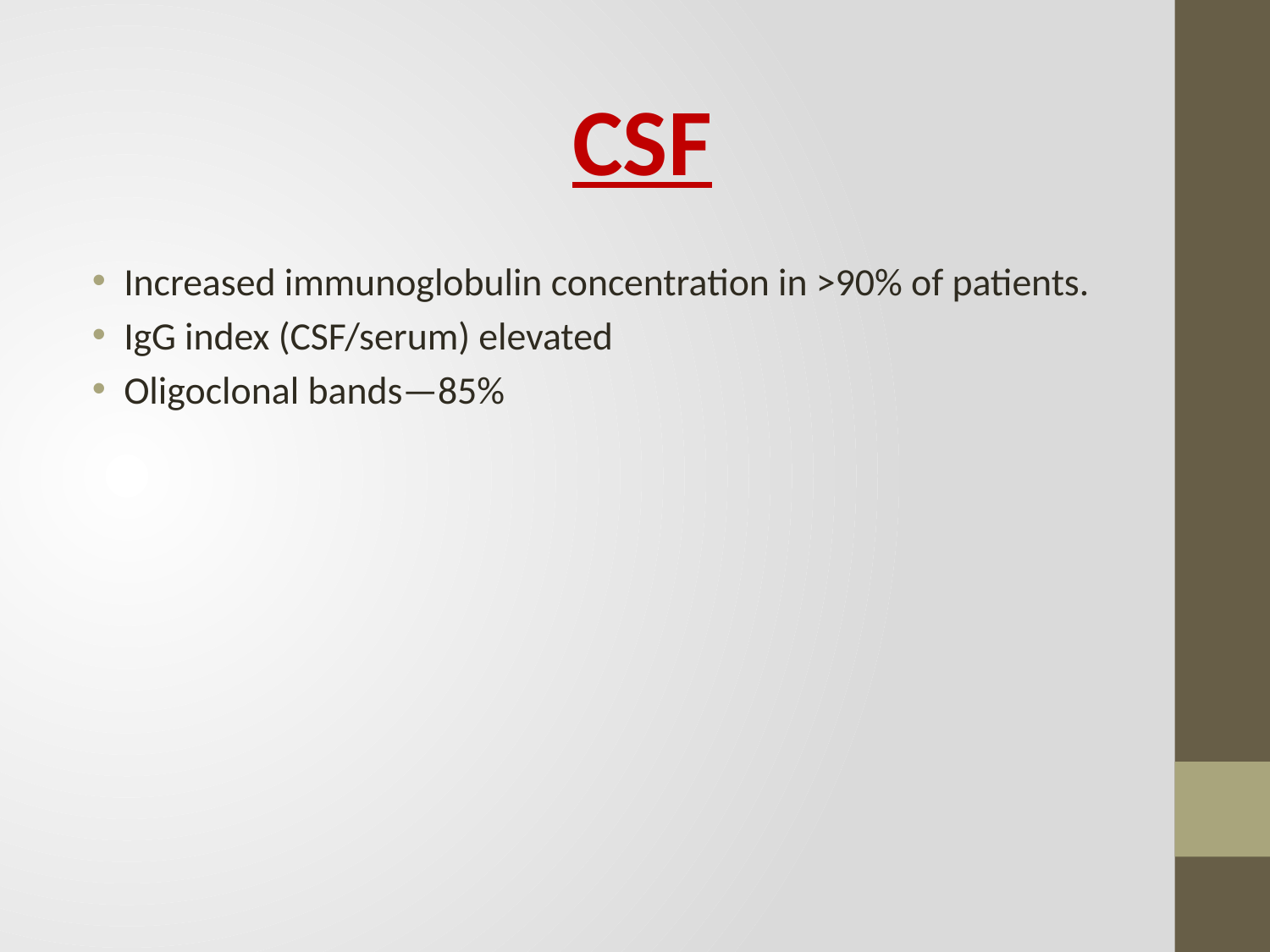

CSF

Increased immunoglobulin concentration in >90% of patients.
IgG index (CSF/serum) elevated
Oligoclonal bands—85%